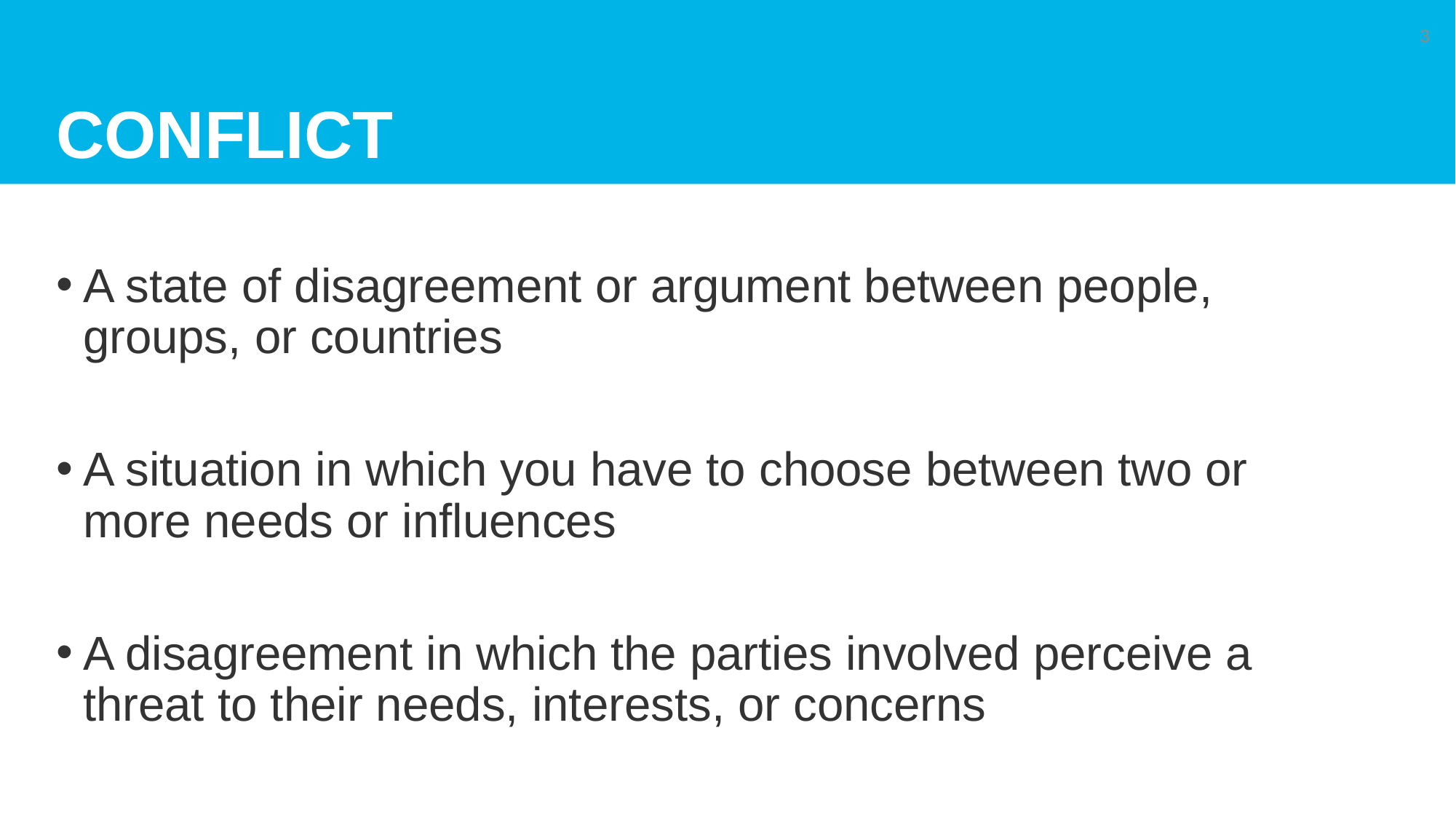

# Conflict
3
A state of disagreement or argument between people, groups, or countries

A situation in which you have to choose between two or more needs or influences

A disagreement in which the parties involved perceive a threat to their needs, interests, or concerns